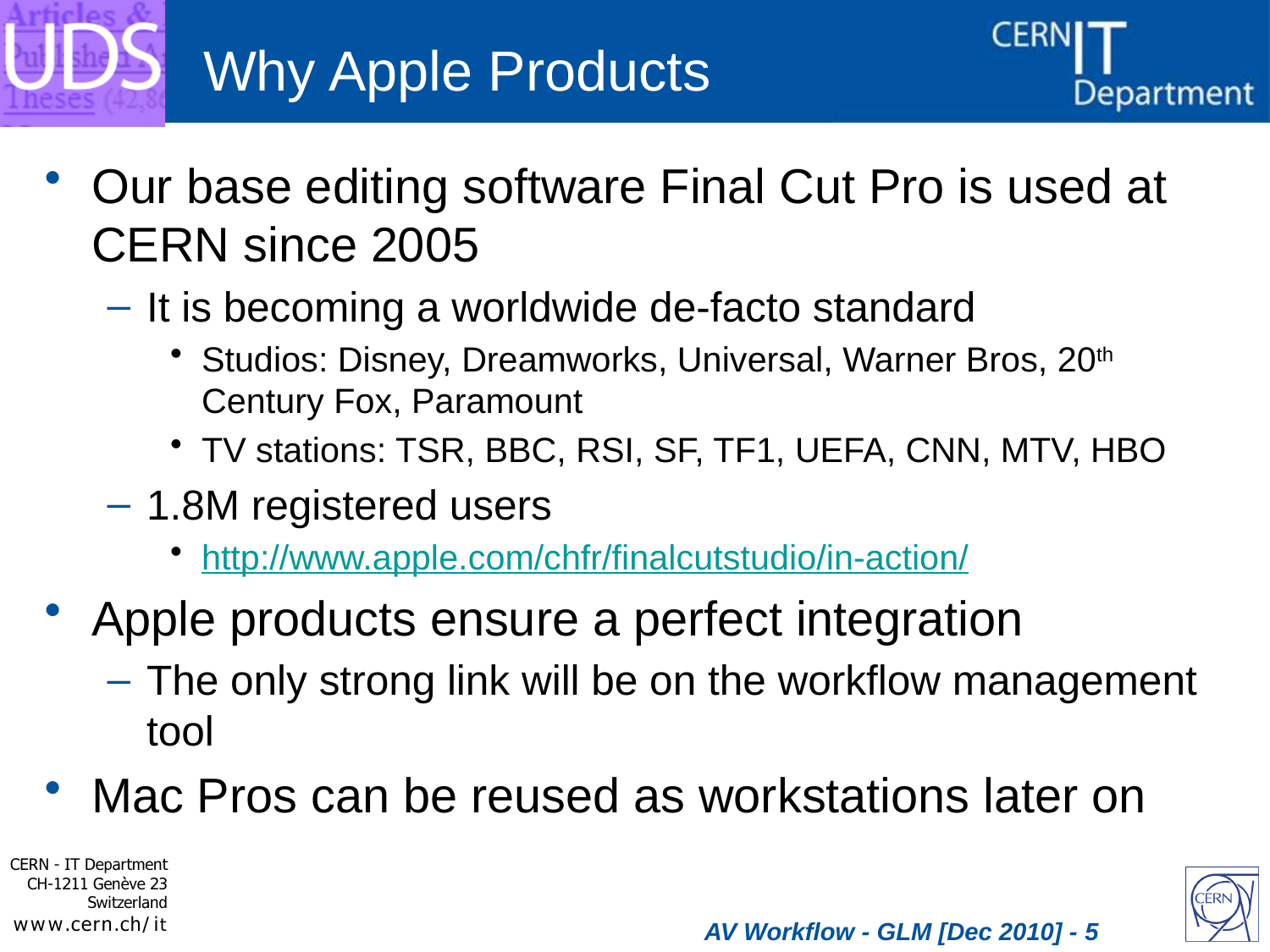

# Why Apple Products
Our base editing software Final Cut Pro is used at CERN since 2005
It is becoming a worldwide de-facto standard
Studios: Disney, Dreamworks, Universal, Warner Bros, 20th Century Fox, Paramount
TV stations: TSR, BBC, RSI, SF, TF1, UEFA, CNN, MTV, HBO
1.8M registered users
http://www.apple.com/chfr/finalcutstudio/in-action/
Apple products ensure a perfect integration
The only strong link will be on the workflow management tool
Mac Pros can be reused as workstations later on